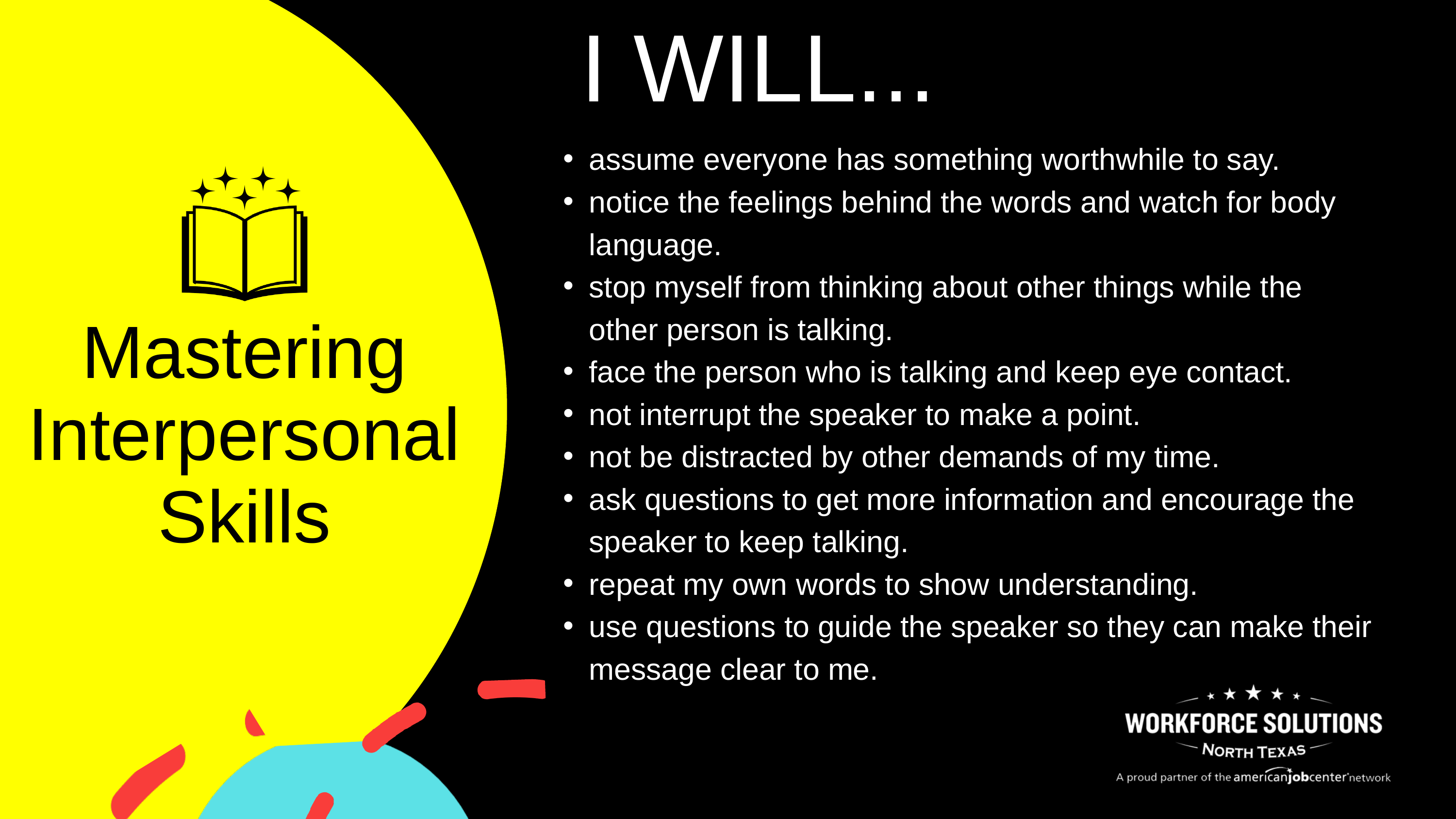

I WILL...
assume everyone has something worthwhile to say.
notice the feelings behind the words and watch for body language.
stop myself from thinking about other things while the other person is talking.
face the person who is talking and keep eye contact.
not interrupt the speaker to make a point.
not be distracted by other demands of my time.
ask questions to get more information and encourage the speaker to keep talking.
repeat my own words to show understanding.
use questions to guide the speaker so they can make their message clear to me.

Mastering Interpersonal Skills